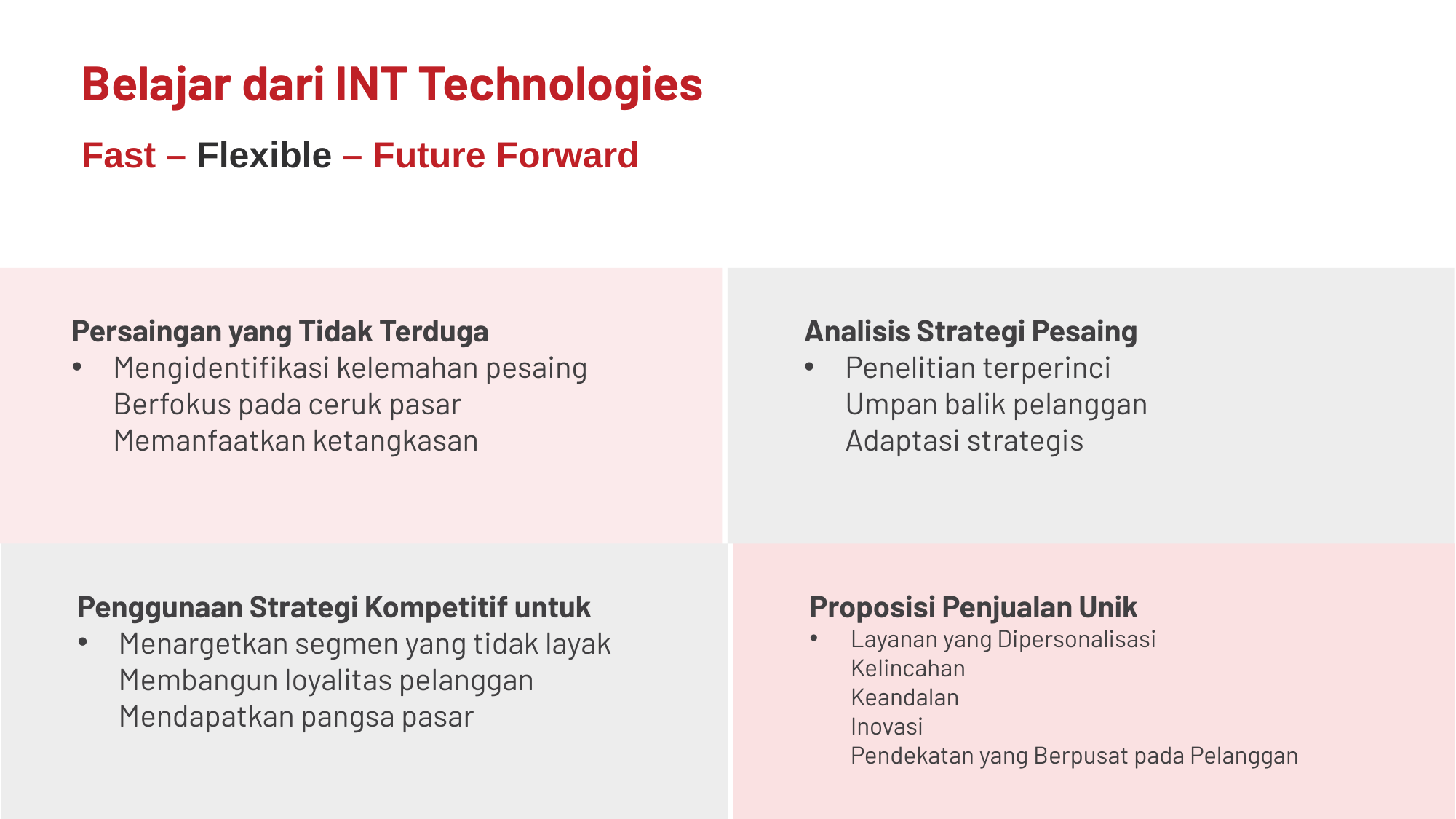

Belajar dari INT Technologies
Fast – Flexible – Future Forward
Persaingan yang Tidak Terduga
Mengidentifikasi kelemahan pesaing
Berfokus pada ceruk pasar
Memanfaatkan ketangkasan

Analisis Strategi Pesaing
Penelitian terperinci
Umpan balik pelanggan
Adaptasi strategis
Penggunaan Strategi Kompetitif untuk
Menargetkan segmen yang tidak layak
Membangun loyalitas pelanggan
Mendapatkan pangsa pasar
Proposisi Penjualan Unik
Layanan yang Dipersonalisasi
Kelincahan
Keandalan
Inovasi
Pendekatan yang Berpusat pada Pelanggan